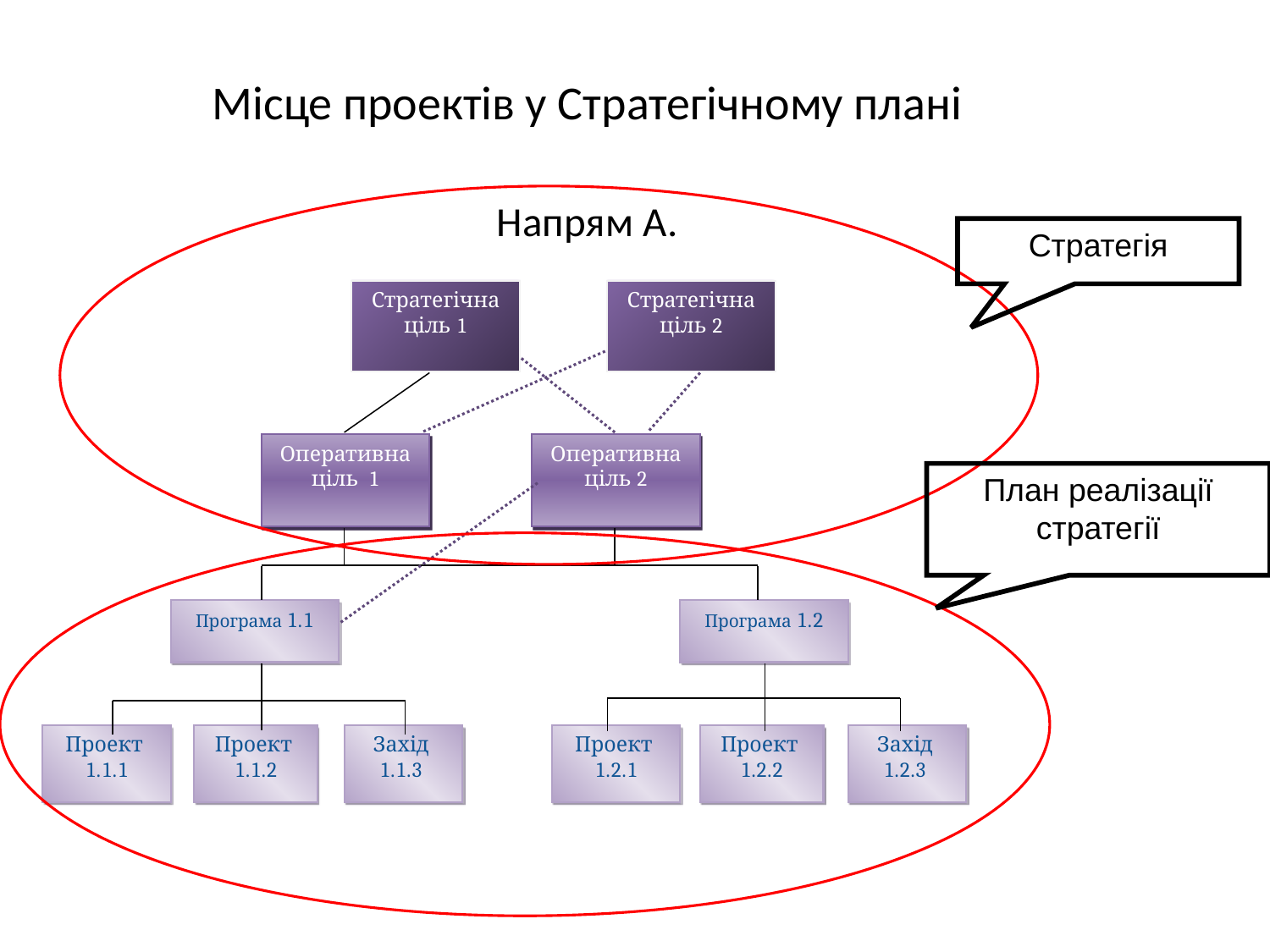

# Місце проектів у Стратегічному плані Напрям А.

Стратегія
Стратегічна ціль 1
Стратегічна ціль 2
Оперативна ціль  1
Оперативна ціль 2
Програма 1.1
Програма 1.2
Проект
1.1.1
Проект
1.1.2
Захід
1.1.3
Проект
1.2.1
Проект
1.2.2
Захід
1.2.3

План реалізації стратегії